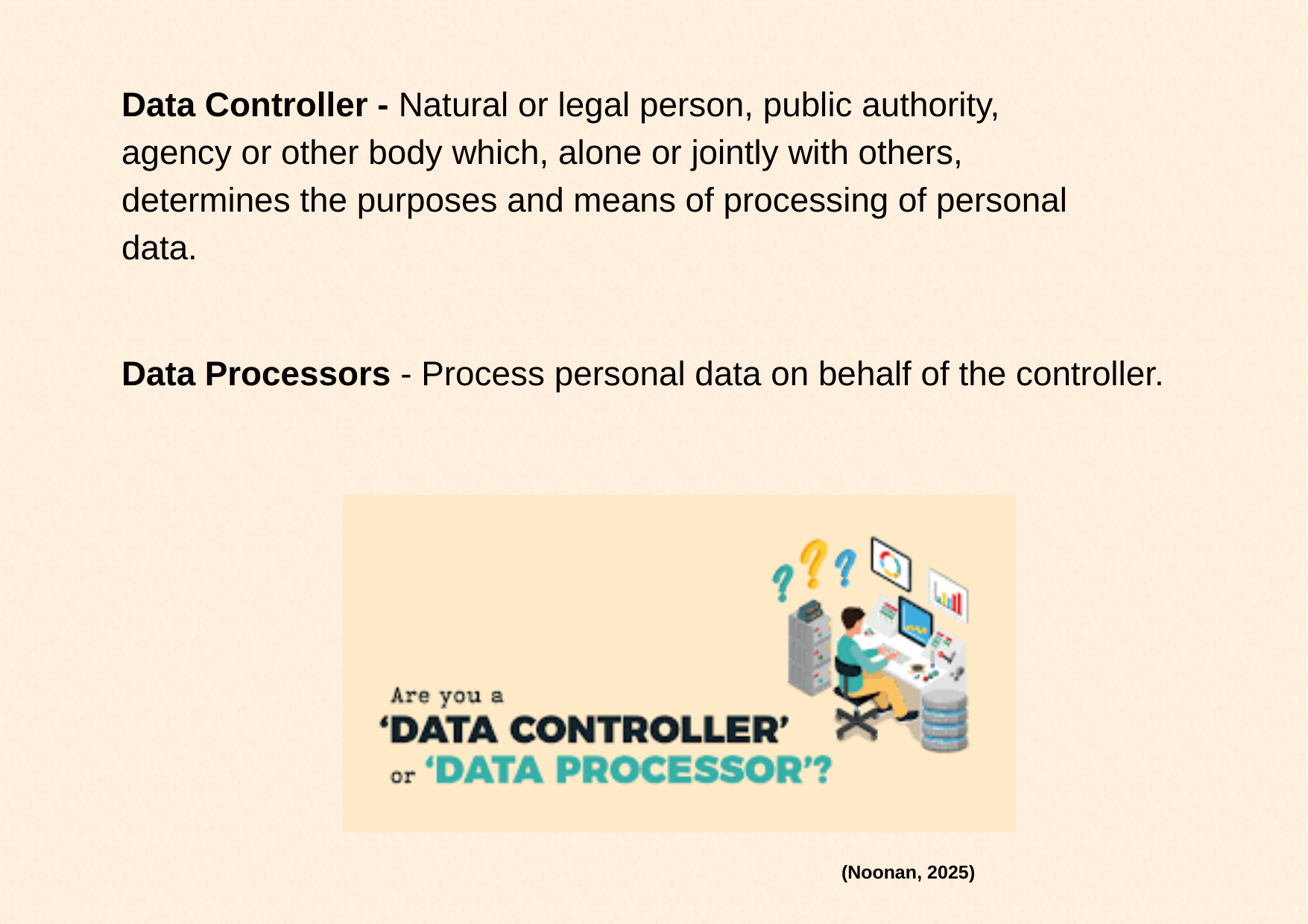

Data Controller - Natural or legal person, public authority, agency or other body which, alone or jointly with others, determines the purposes and means of processing of personal data.
Data Processors - Process personal data on behalf of the controller.

(Noonan, 2025)